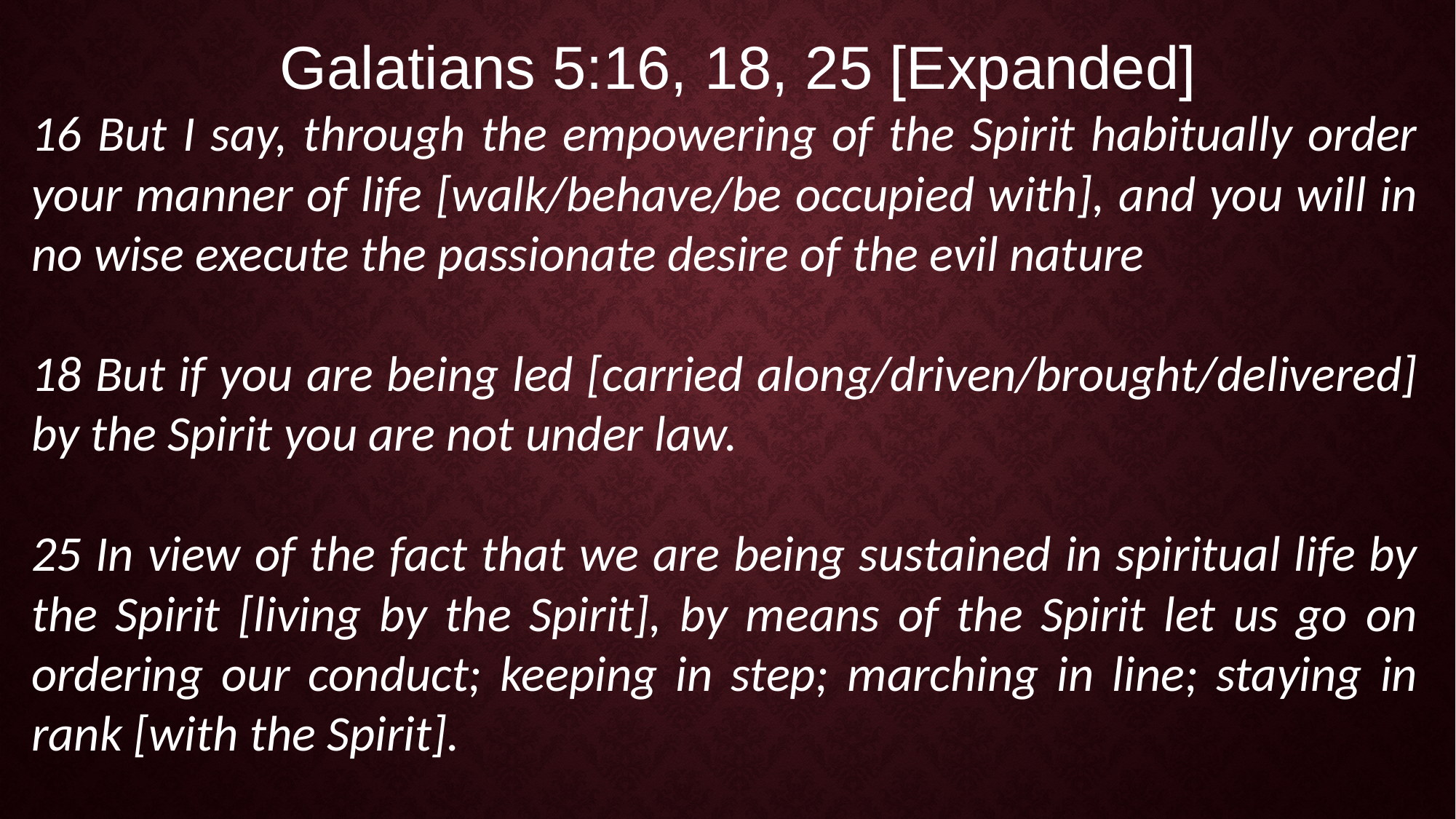

Galatians 5:16, 18, 25 [Expanded]
16 But I say, through the empowering of the Spirit habitually order your manner of life [walk/behave/be occupied with], and you will in no wise execute the passionate desire of the evil nature

18 But if you are being led [carried along/driven/brought/delivered] by the Spirit you are not under law.

25 In view of the fact that we are being sustained in spiritual life by the Spirit [living by the Spirit], by means of the Spirit let us go on ordering our conduct; keeping in step; marching in line; staying in rank [with the Spirit].